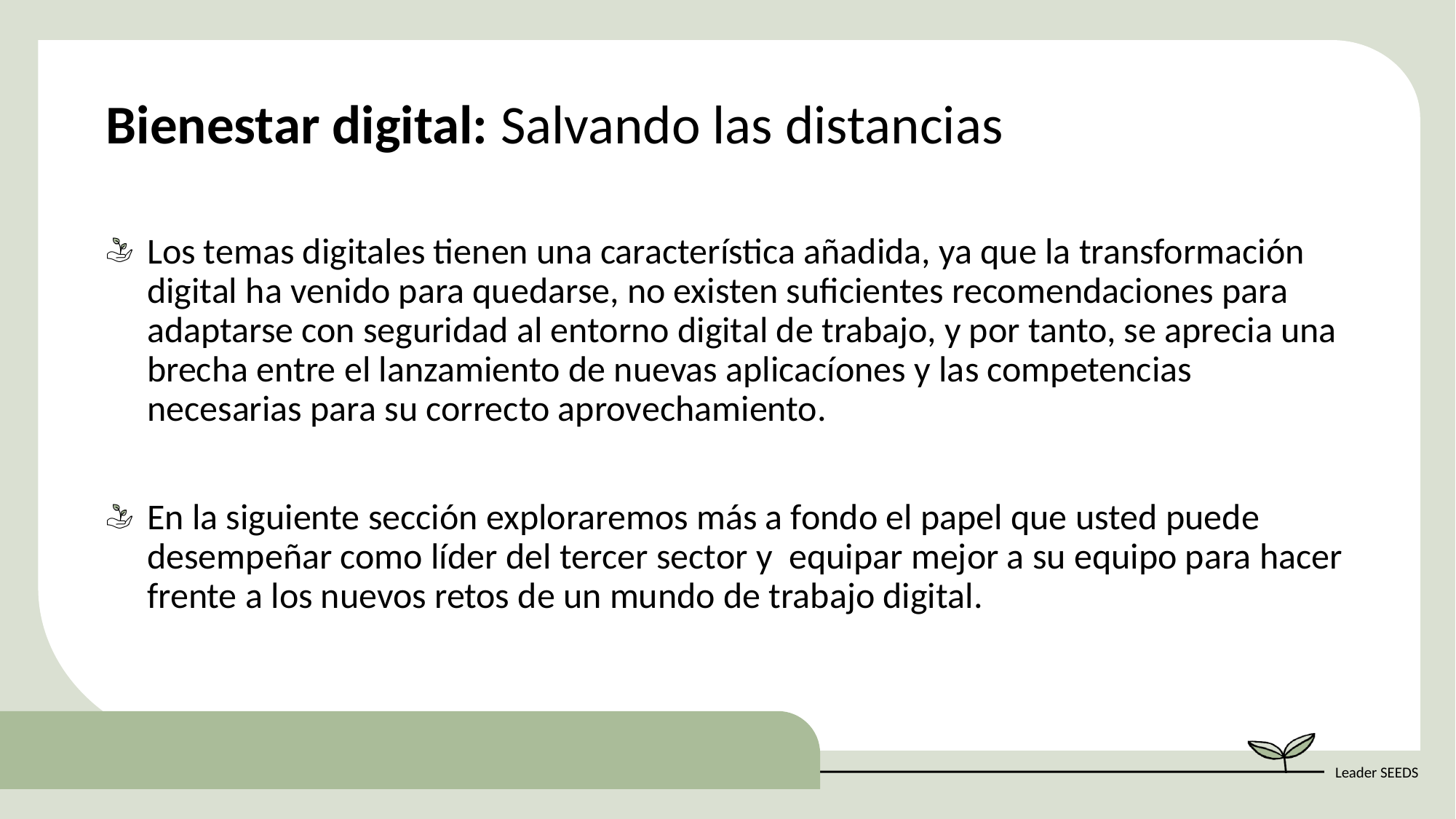

Bienestar digital: Salvando las distancias
Los temas digitales tienen una característica añadida, ya que la transformación digital ha venido para quedarse, no existen suficientes recomendaciones para adaptarse con seguridad al entorno digital de trabajo, y por tanto, se aprecia una brecha entre el lanzamiento de nuevas aplicacíones y las competencias necesarias para su correcto aprovechamiento.

En la siguiente sección exploraremos más a fondo el papel que usted puede desempeñar como líder del tercer sector y  equipar mejor a su equipo para hacer frente a los nuevos retos de un mundo de trabajo digital.